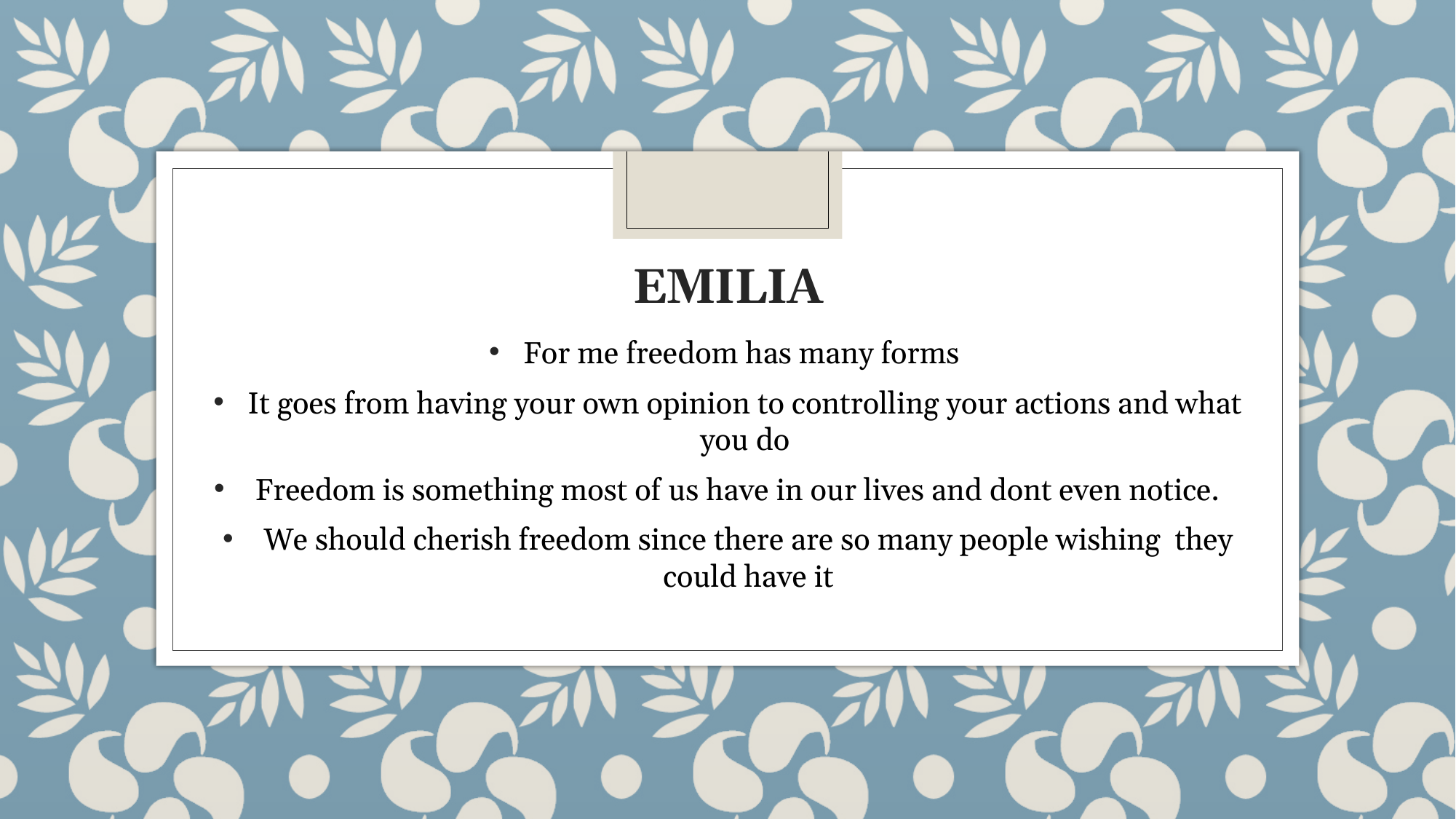

# Emilia
For me freedom has many forms
It goes from having your own opinion to controlling your actions and what you do
Freedom is something most of us have in our lives and dont even notice.
We should cherish freedom since there are so many people wishing  they could have it